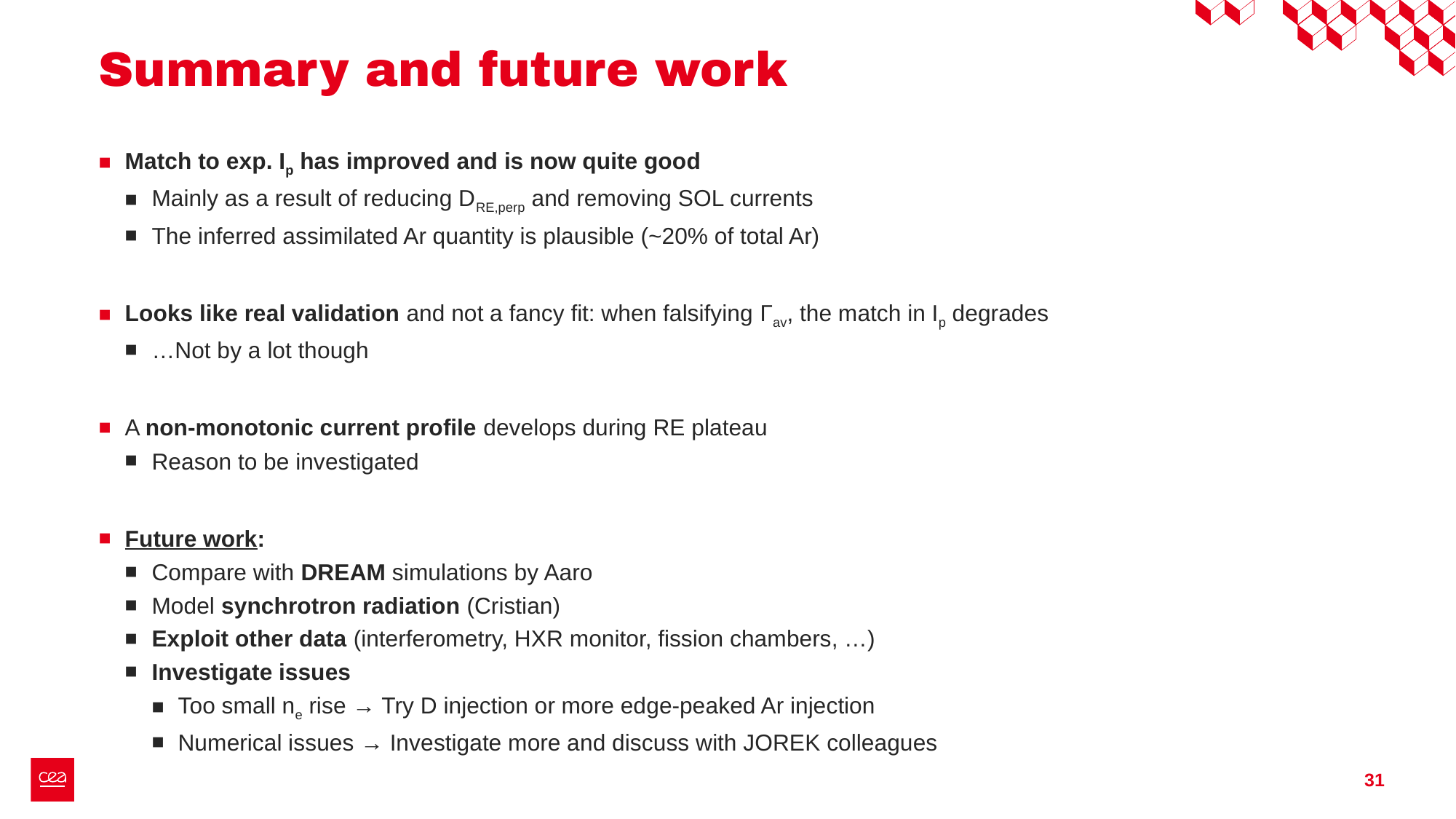

# Summary and future work
Match to exp. Ip has improved and is now quite good
Mainly as a result of reducing DRE,perp and removing SOL currents
The inferred assimilated Ar quantity is plausible (~20% of total Ar)

Looks like real validation and not a fancy fit: when falsifying Γav, the match in Ip degrades
…Not by a lot though

A non-monotonic current profile develops during RE plateau
Reason to be investigated

Future work:
Compare with DREAM simulations by Aaro
Model synchrotron radiation (Cristian)
Exploit other data (interferometry, HXR monitor, fission chambers, …)
Investigate issues
Too small ne rise → Try D injection or more edge-peaked Ar injection
Numerical issues → Investigate more and discuss with JOREK colleagues

31